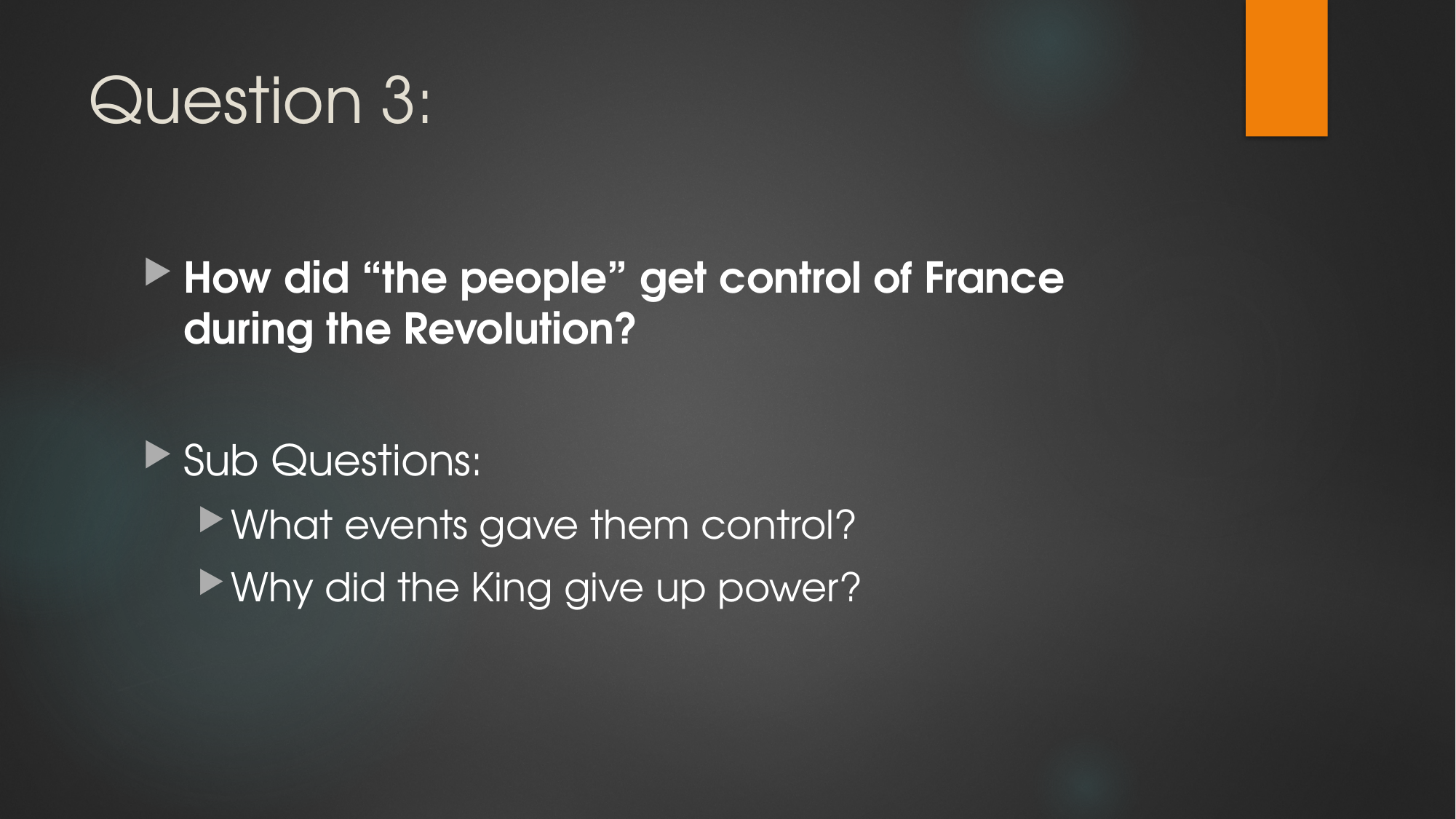

# Question 3:
How did “the people” get control of France during the Revolution?

Sub Questions:
What events gave them control?
Why did the King give up power?